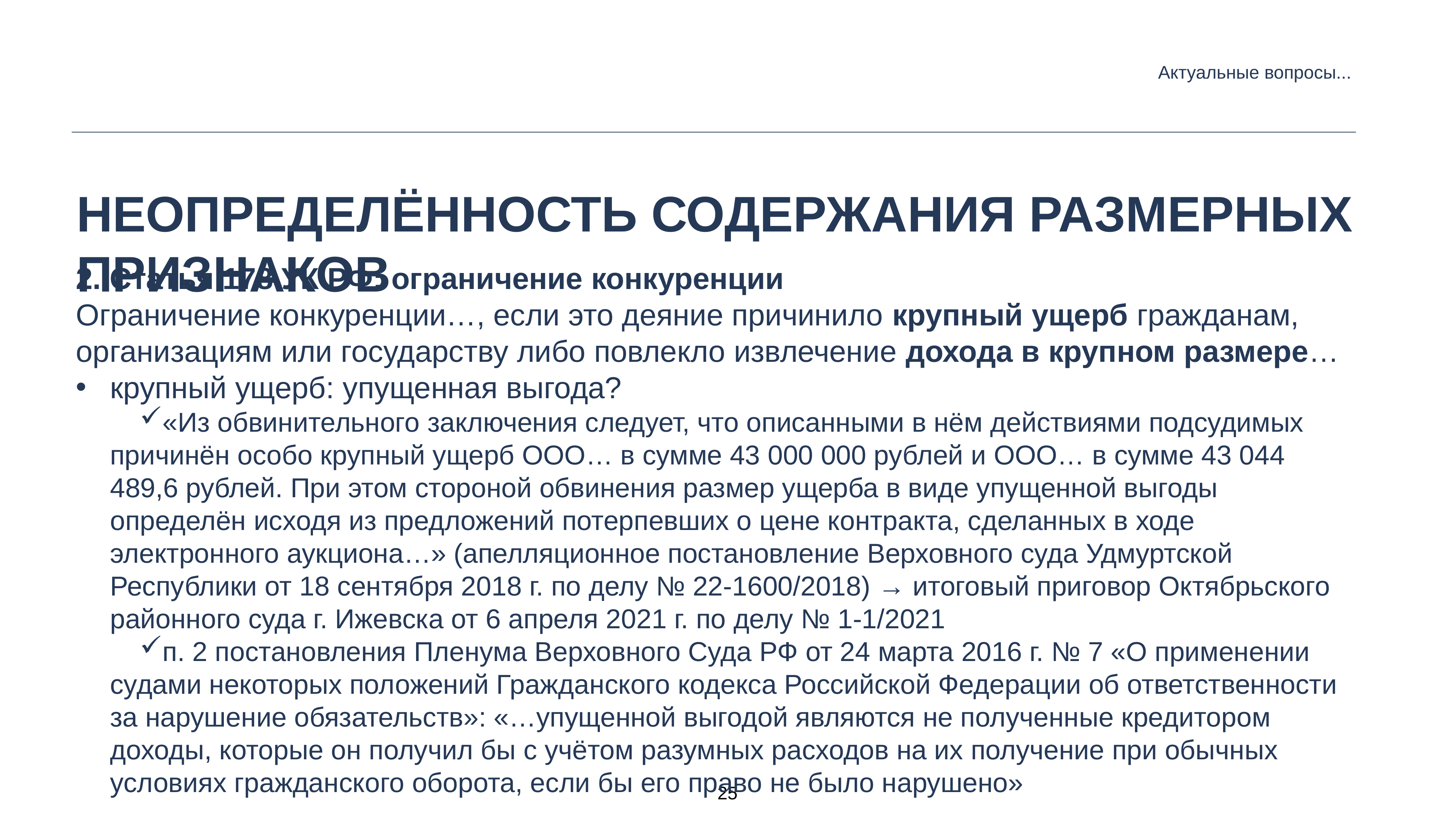

Актуальные вопросы...

Неопределённость содержания размерных признаков

2. Статья 178 УК РФ: ограничение конкуренции
Ограничение конкуренции…, если это деяние причинило крупный ущерб гражданам, организациям или государству либо повлекло извлечение дохода в крупном размере…
крупный ущерб: упущенная выгода?
«Из обвинительного заключения следует, что описанными в нём действиями подсудимых причинён особо крупный ущерб ООО… в сумме 43 000 000 рублей и ООО… в сумме 43 044 489,6 рублей. При этом стороной обвинения размер ущерба в виде упущенной выгоды определён исходя из предложений потерпевших о цене контракта, сделанных в ходе электронного аукциона…» (апелляционное постановление Верховного суда Удмуртской Республики от 18 сентября 2018 г. по делу № 22-1600/2018) → итоговый приговор Октябрьского районного суда г. Ижевска от 6 апреля 2021 г. по делу № 1-1/2021
п. 2 постановления Пленума Верховного Суда РФ от 24 марта 2016 г. № 7 «О применении судами некоторых положений Гражданского кодекса Российской Федерации об ответственности за нарушение обязательств»: «…упущенной выгодой являются не полученные кредитором доходы, которые он получил бы с учётом разумных расходов на их получение при обычных условиях гражданского оборота, если бы его право не было нарушено»
25